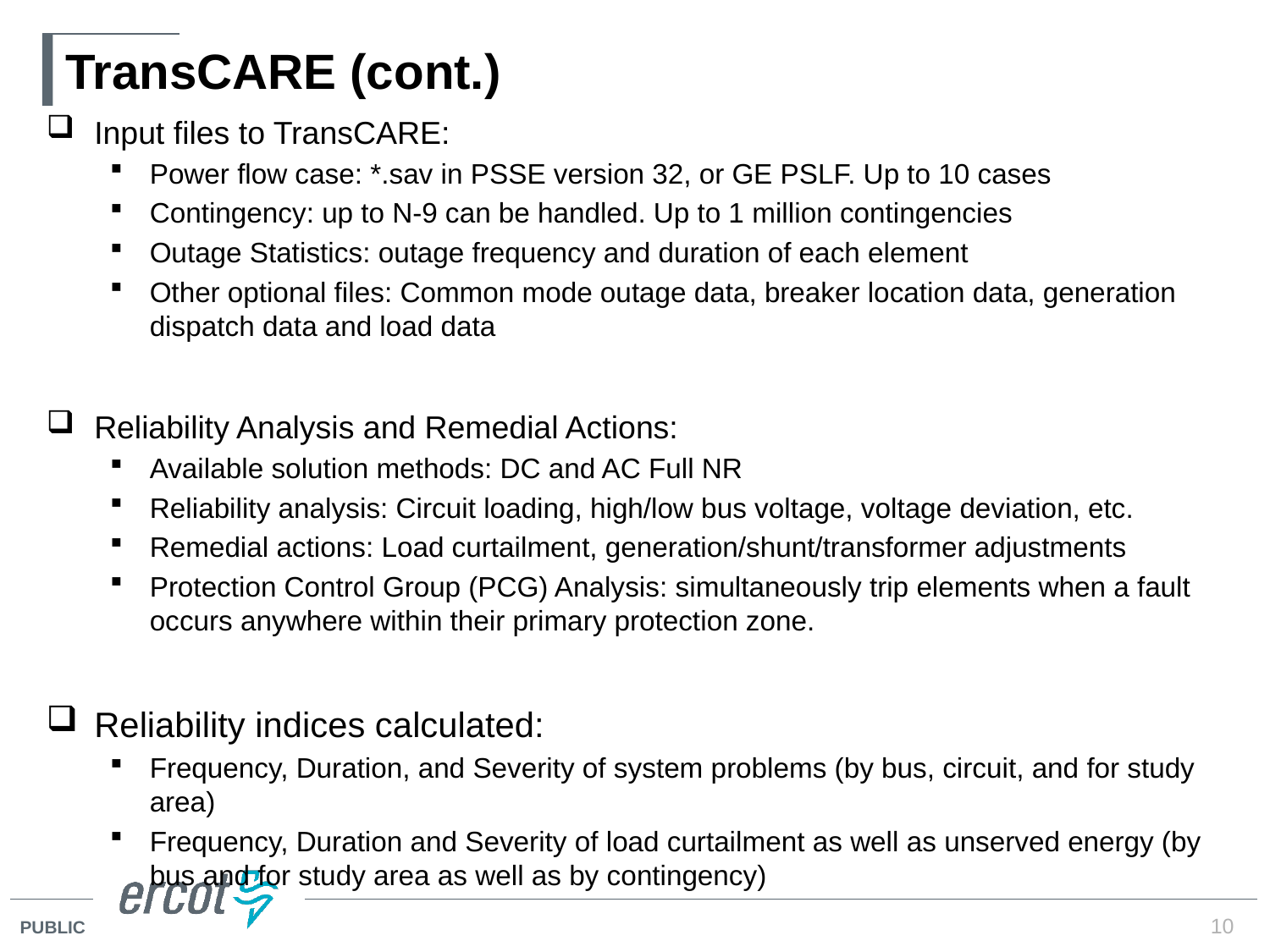

# TransCARE (cont.)
Input files to TransCARE:
Power flow case: *.sav in PSSE version 32, or GE PSLF. Up to 10 cases
Contingency: up to N-9 can be handled. Up to 1 million contingencies
Outage Statistics: outage frequency and duration of each element
Other optional files: Common mode outage data, breaker location data, generation dispatch data and load data

Reliability Analysis and Remedial Actions:
Available solution methods: DC and AC Full NR
Reliability analysis: Circuit loading, high/low bus voltage, voltage deviation, etc.
Remedial actions: Load curtailment, generation/shunt/transformer adjustments
Protection Control Group (PCG) Analysis: simultaneously trip elements when a fault occurs anywhere within their primary protection zone.

Reliability indices calculated:
Frequency, Duration, and Severity of system problems (by bus, circuit, and for study area)
Frequency, Duration and Severity of load curtailment as well as unserved energy (by bus and for study area as well as by contingency)

10